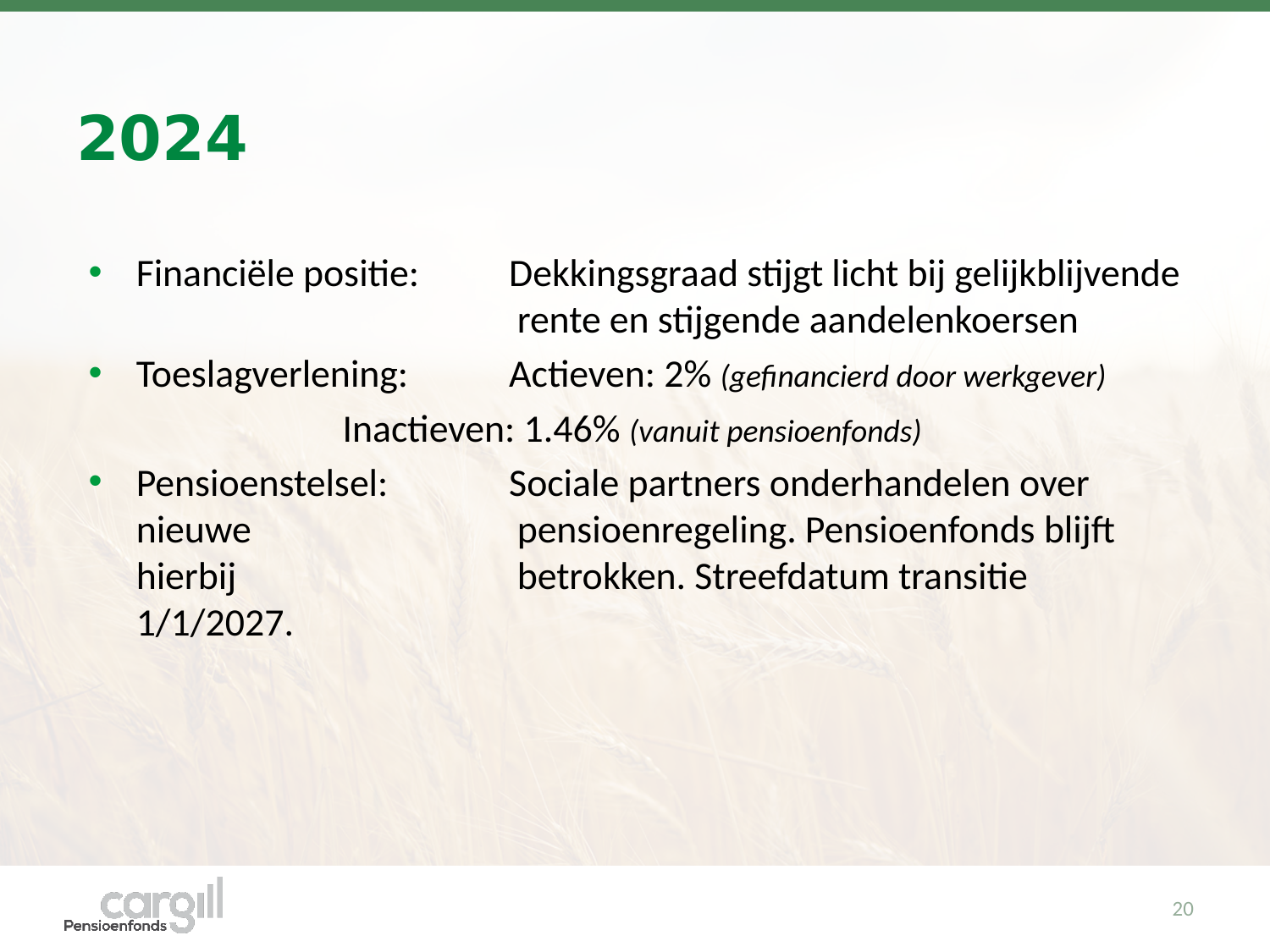

# 2024
Financiële positie:	Dekkingsgraad stijgt licht bij gelijkblijvende 		rente en stijgende aandelenkoersen
Toeslagverlening:	Actieven: 2% (gefinancierd door werkgever)
		Inactieven: 1.46% (vanuit pensioenfonds)
Pensioenstelsel:	Sociale partners onderhandelen over nieuwe 		pensioenregeling. Pensioenfonds blijft hierbij 		betrokken. Streefdatum transitie 1/1/2027.
20